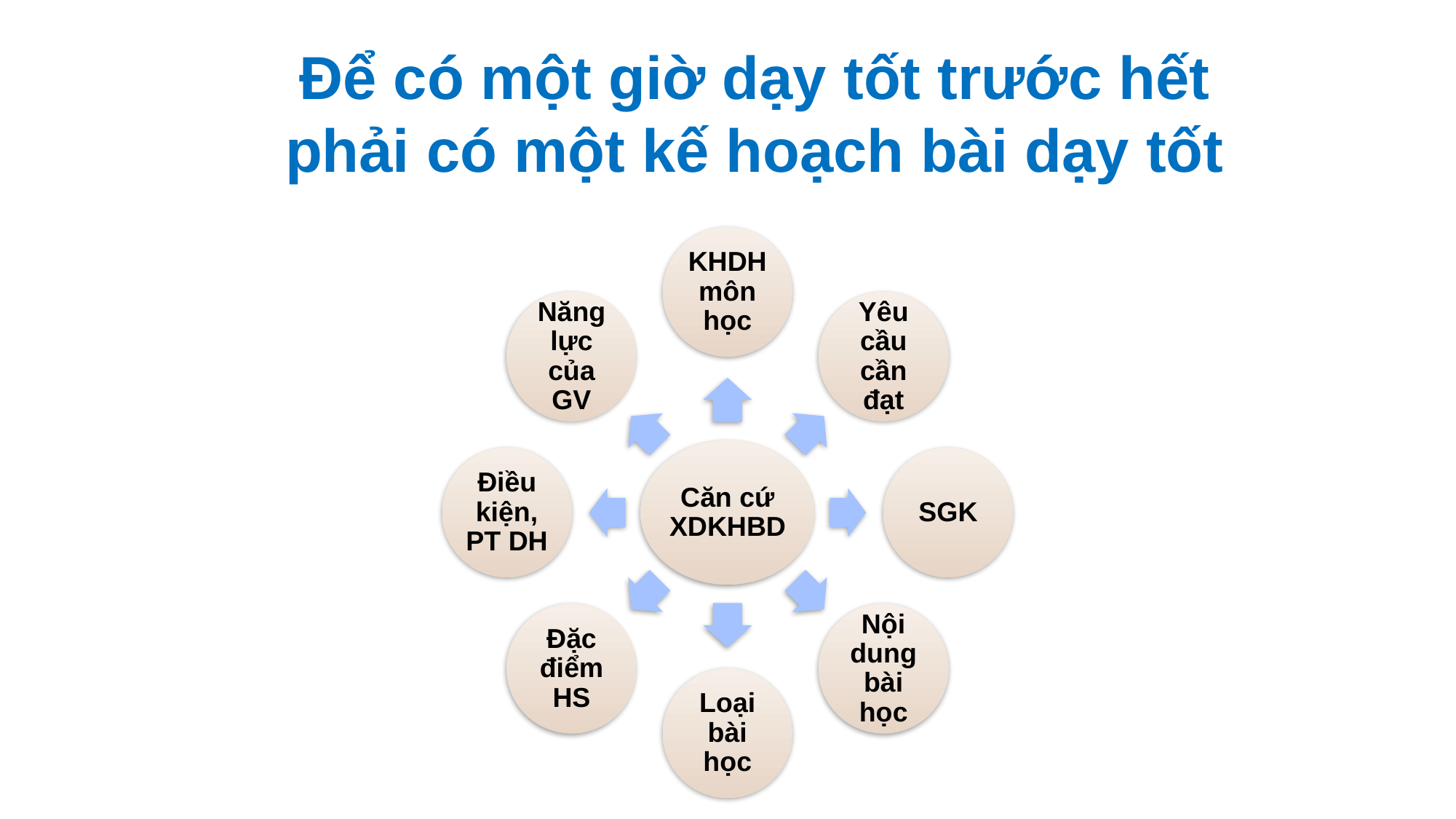

Để có một giờ dạy tốt trước hết phải có một kế hoạch bài dạy tốt
Căn cứ XDKHBD

KHDH môn học

Yêu cầu cần đạt

SGK

Nội dung bài học

Loại bài học

Đặc điểm HS

Điều kiện, PT DH

Năng lực của GV